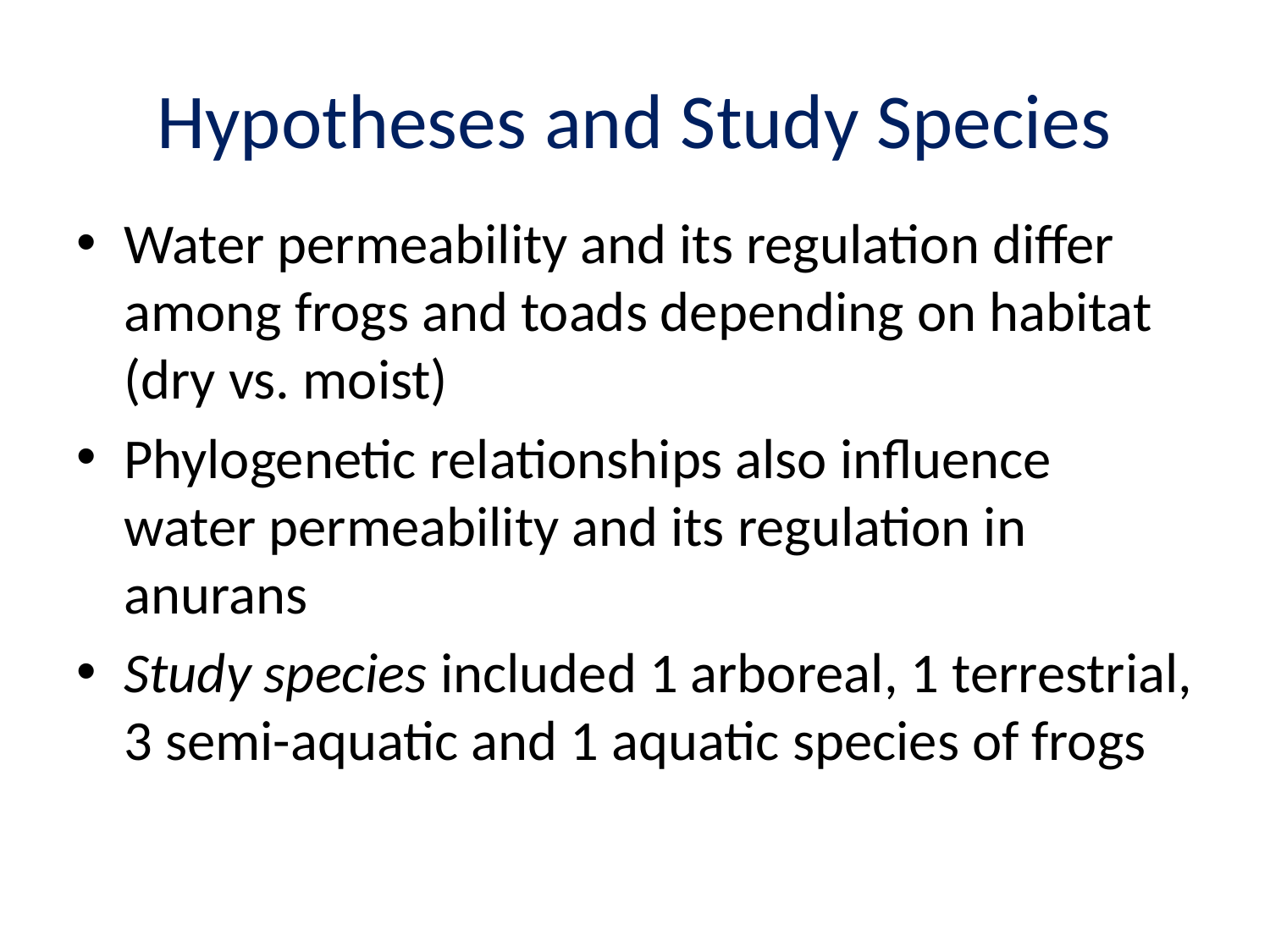

# Hypotheses and Study Species
Water permeability and its regulation differ among frogs and toads depending on habitat (dry vs. moist)
Phylogenetic relationships also influence water permeability and its regulation in anurans
Study species included 1 arboreal, 1 terrestrial, 3 semi-aquatic and 1 aquatic species of frogs